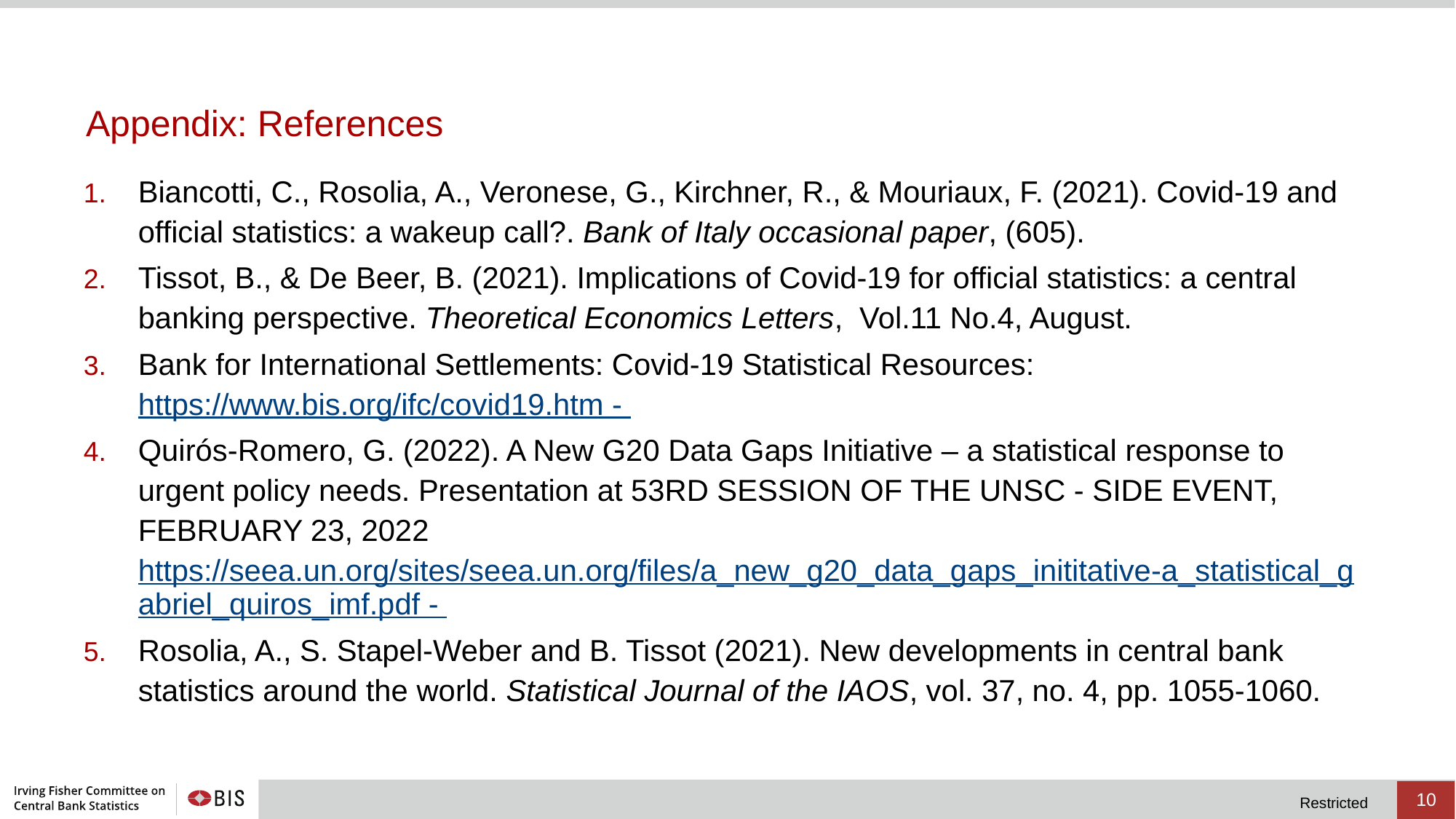

# Appendix: References
Biancotti, C., Rosolia, A., Veronese, G., Kirchner, R., & Mouriaux, F. (2021). Covid-19 and official statistics: a wakeup call?. Bank of Italy occasional paper, (605).
Tissot, B., & De Beer, B. (2021). Implications of Covid-19 for official statistics: a central banking perspective. Theoretical Economics Letters,  Vol.11 No.4, August.
Bank for International Settlements: Covid-19 Statistical Resources:
https://www.bis.org/ifc/covid19.htm -
Quirós-Romero, G. (2022). A New G20 Data Gaps Initiative – a statistical response to urgent policy needs. Presentation at 53RD SESSION OF THE UNSC - SIDE EVENT, FEBRUARY 23, 2022 https://seea.un.org/sites/seea.un.org/files/a_new_g20_data_gaps_inititative-a_statistical_gabriel_quiros_imf.pdf -
Rosolia, A., S. Stapel-Weber and B. Tissot (2021). New developments in central bank statistics around the world. Statistical Journal of the IAOS, vol. 37, no. 4, pp. 1055-1060.

10